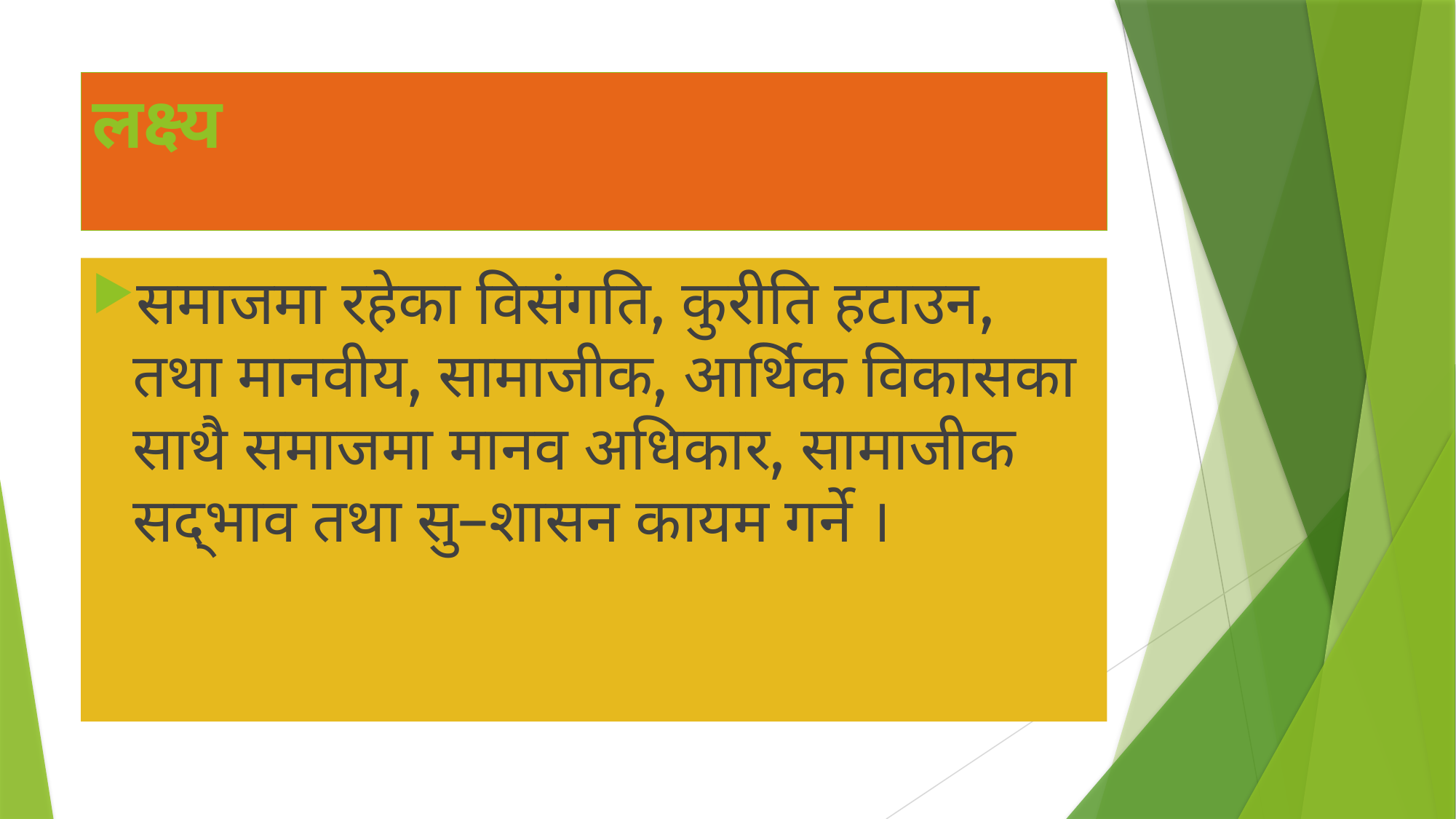

# लक्ष्य
समाजमा रहेका विसंगति, कुरीति हटाउन, तथा मानवीय, सामाजीक, आर्थिक विकासका साथै समाजमा मानव अधिकार, सामाजीक सद्भाव तथा सु–शासन कायम गर्ने ।